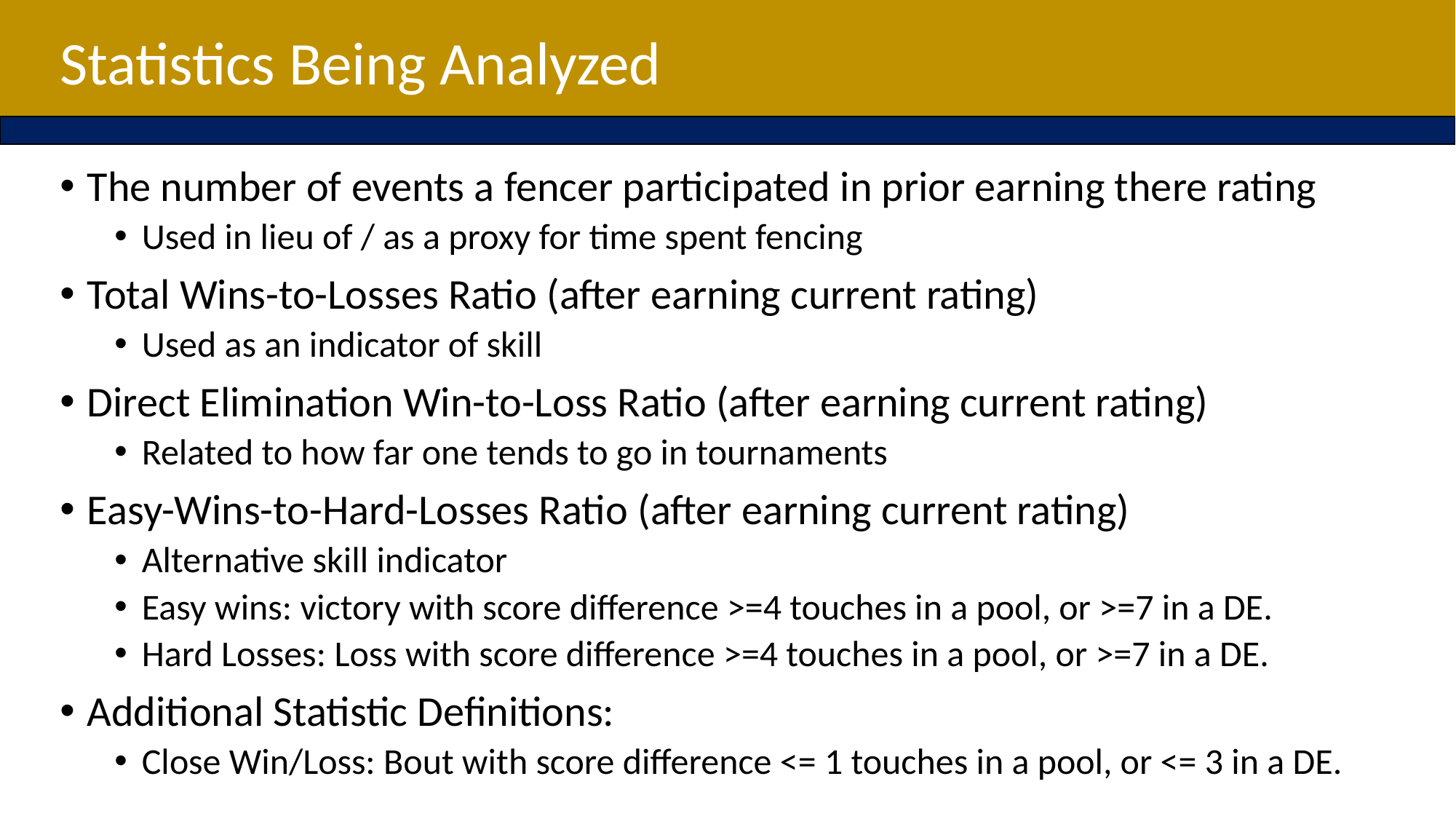

# Statistics Being Analyzed

The number of events a fencer participated in prior earning there rating
Used in lieu of / as a proxy for time spent fencing
Total Wins-to-Losses Ratio (after earning current rating)
Used as an indicator of skill
Direct Elimination Win-to-Loss Ratio (after earning current rating)
Related to how far one tends to go in tournaments
Easy-Wins-to-Hard-Losses Ratio (after earning current rating)
Alternative skill indicator
Easy wins: victory with score difference >=4 touches in a pool, or >=7 in a DE.
Hard Losses: Loss with score difference >=4 touches in a pool, or >=7 in a DE.
Additional Statistic Definitions:
Close Win/Loss: Bout with score difference <= 1 touches in a pool, or <= 3 in a DE.